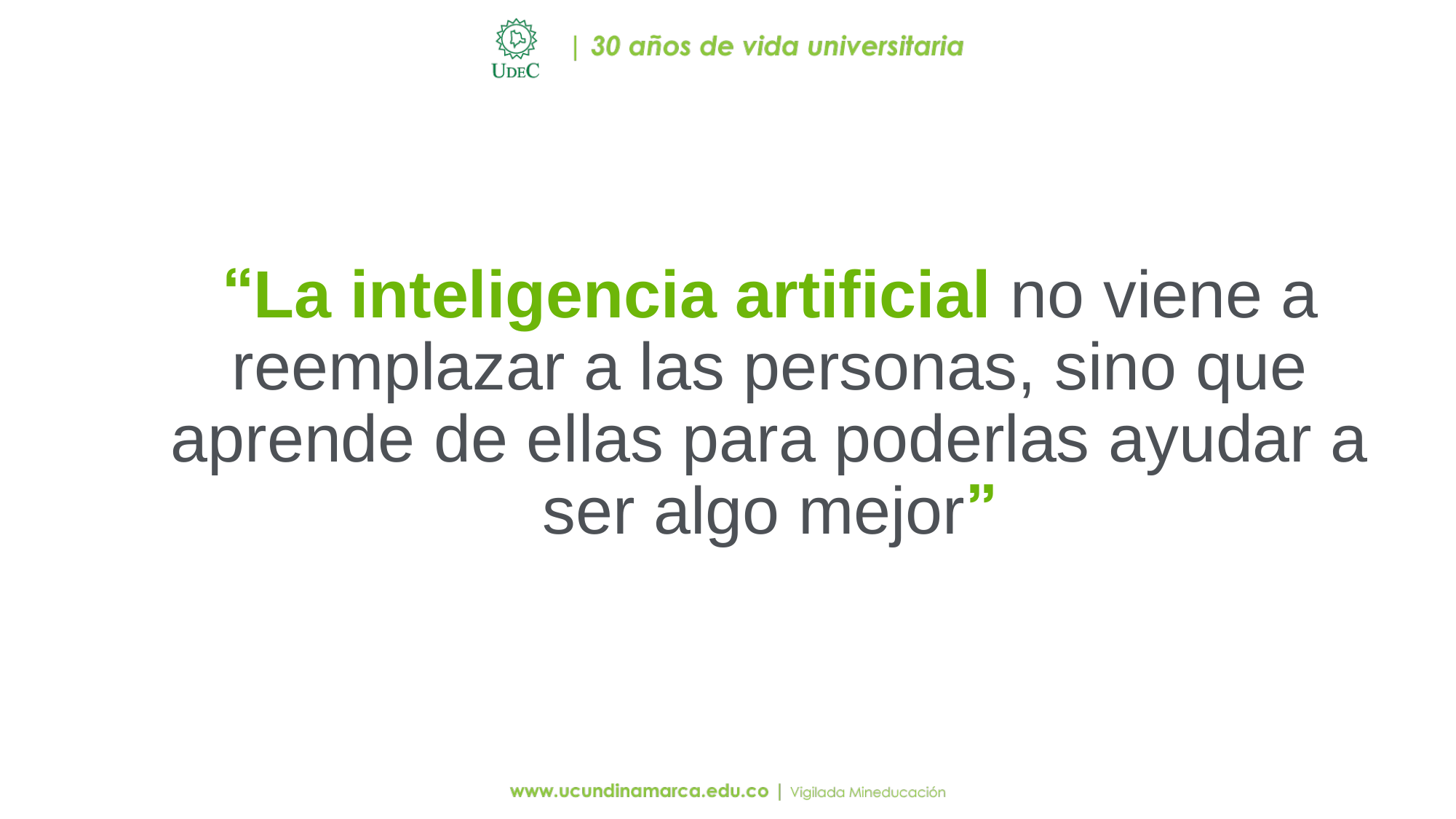

# “La inteligencia artificial no viene a reemplazar a las personas, sino que aprende de ellas para poderlas ayudar a ser algo mejor”